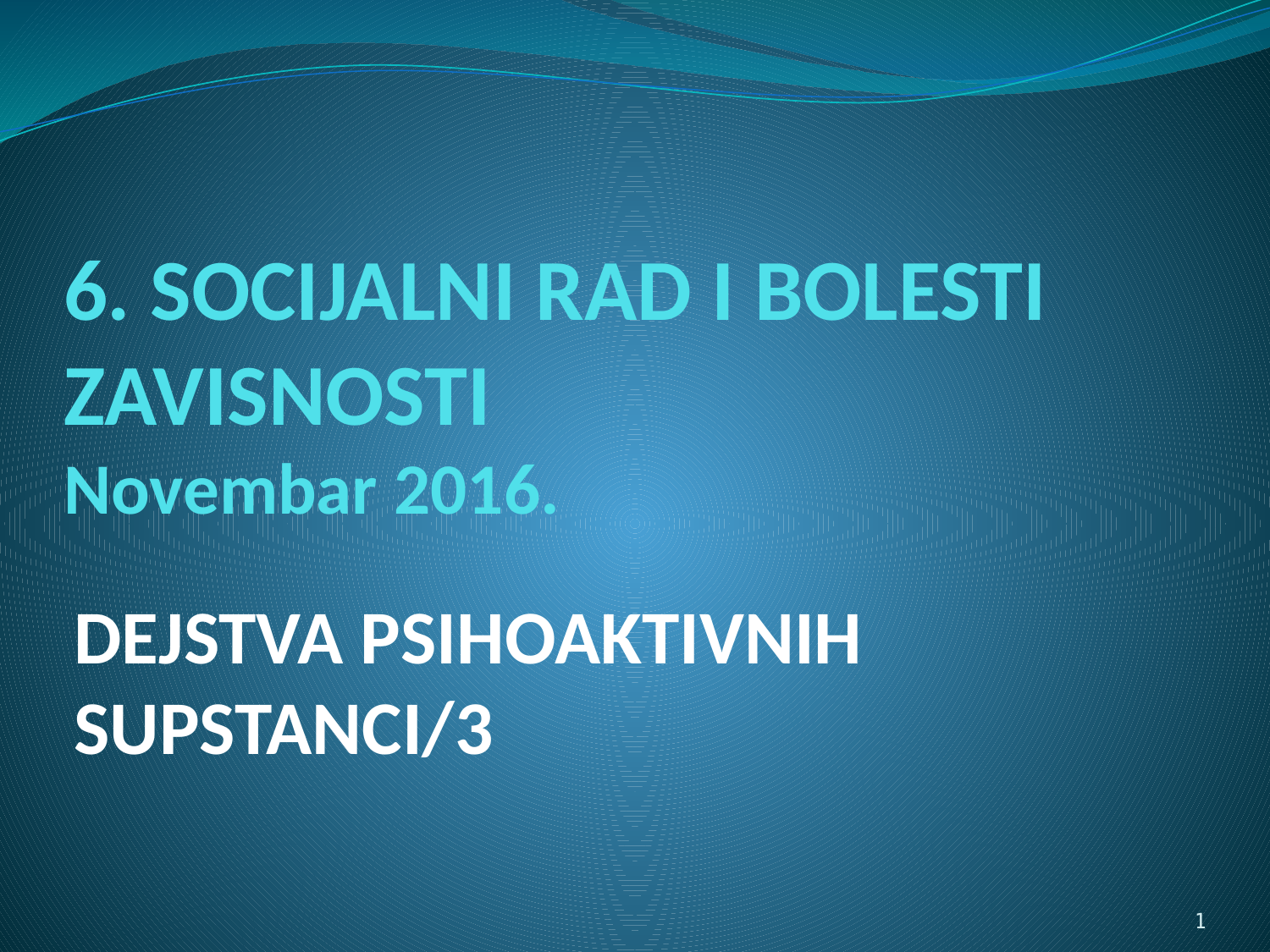

# 6. SOCIJALNI RAD I BOLESTI ZAVISNOSTI Novembar 2016.
DEJSTVA PSIHOAKTIVNIH SUPSTANCI/3
1